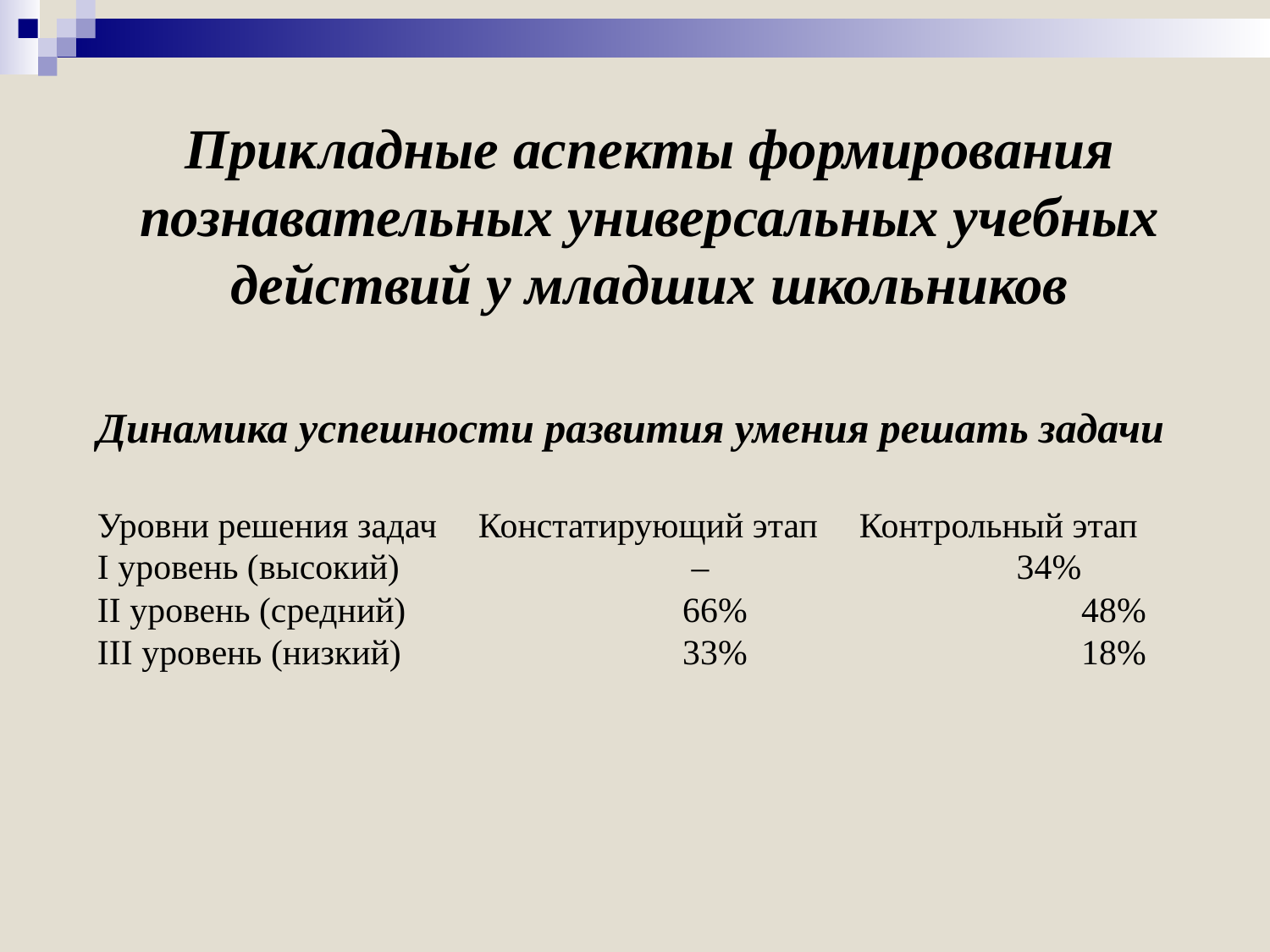

Прикладные аспекты формирования познавательных универсальных учебных действий у младших школьников
Динамика успешности развития умения решать задачи

Уровни решения задач	Констатирующий этап	Контрольный этап
I уровень (высокий)	                        –	                                34%
II уровень (средний)	                       66%	                         48%
III уровень (низкий)	                       33%	                         18%